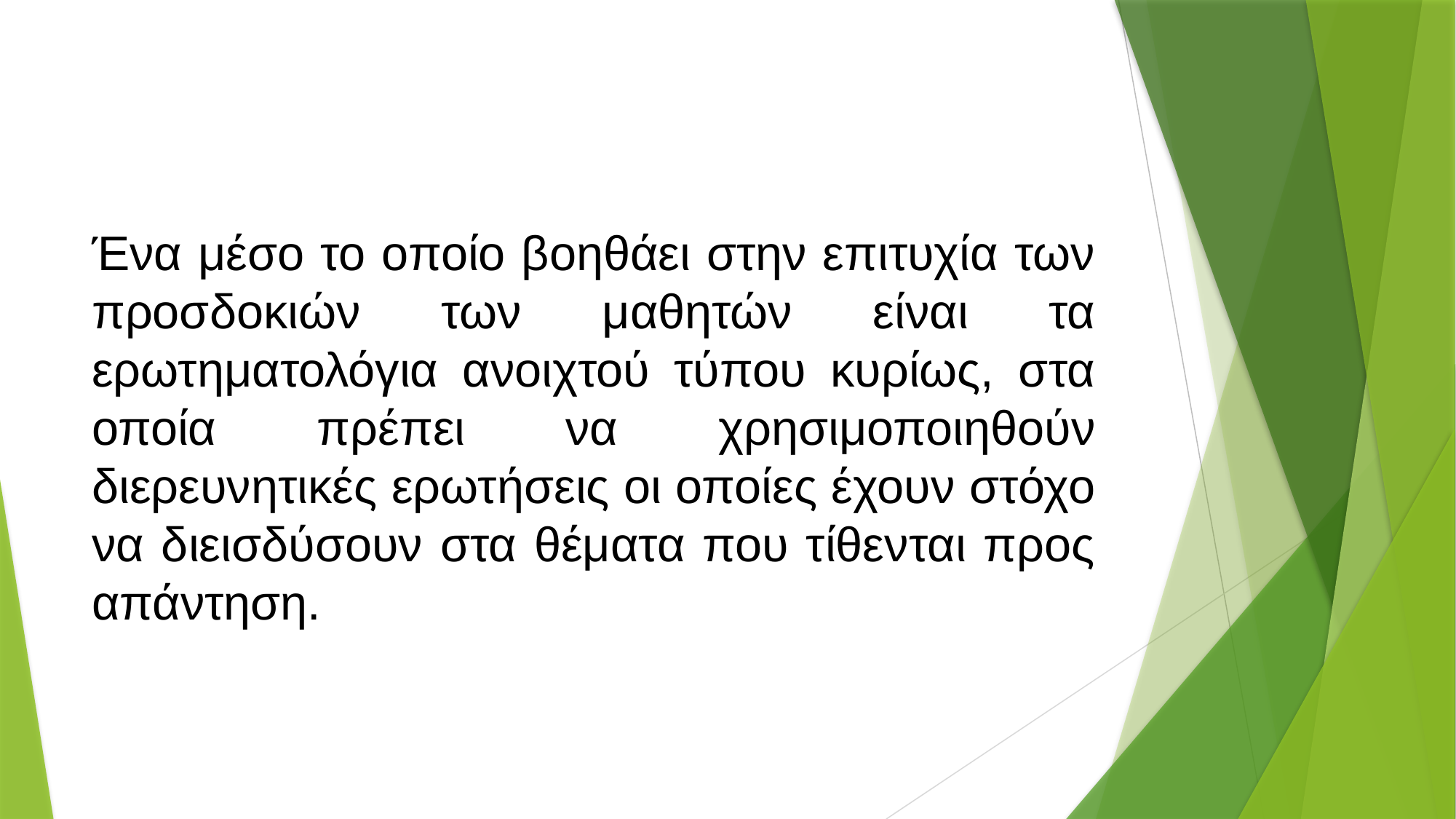

Ένα μέσο το οποίο βοηθάει στην επιτυχία των προσδοκιών των μαθητών είναι τα ερωτηματολόγια ανοιχτού τύπου κυρίως, στα οποία πρέπει να χρησιμοποιηθούν διερευνητικές ερωτήσεις οι οποίες έχουν στόχο να διεισδύσουν στα θέματα που τίθενται προς απάντηση.